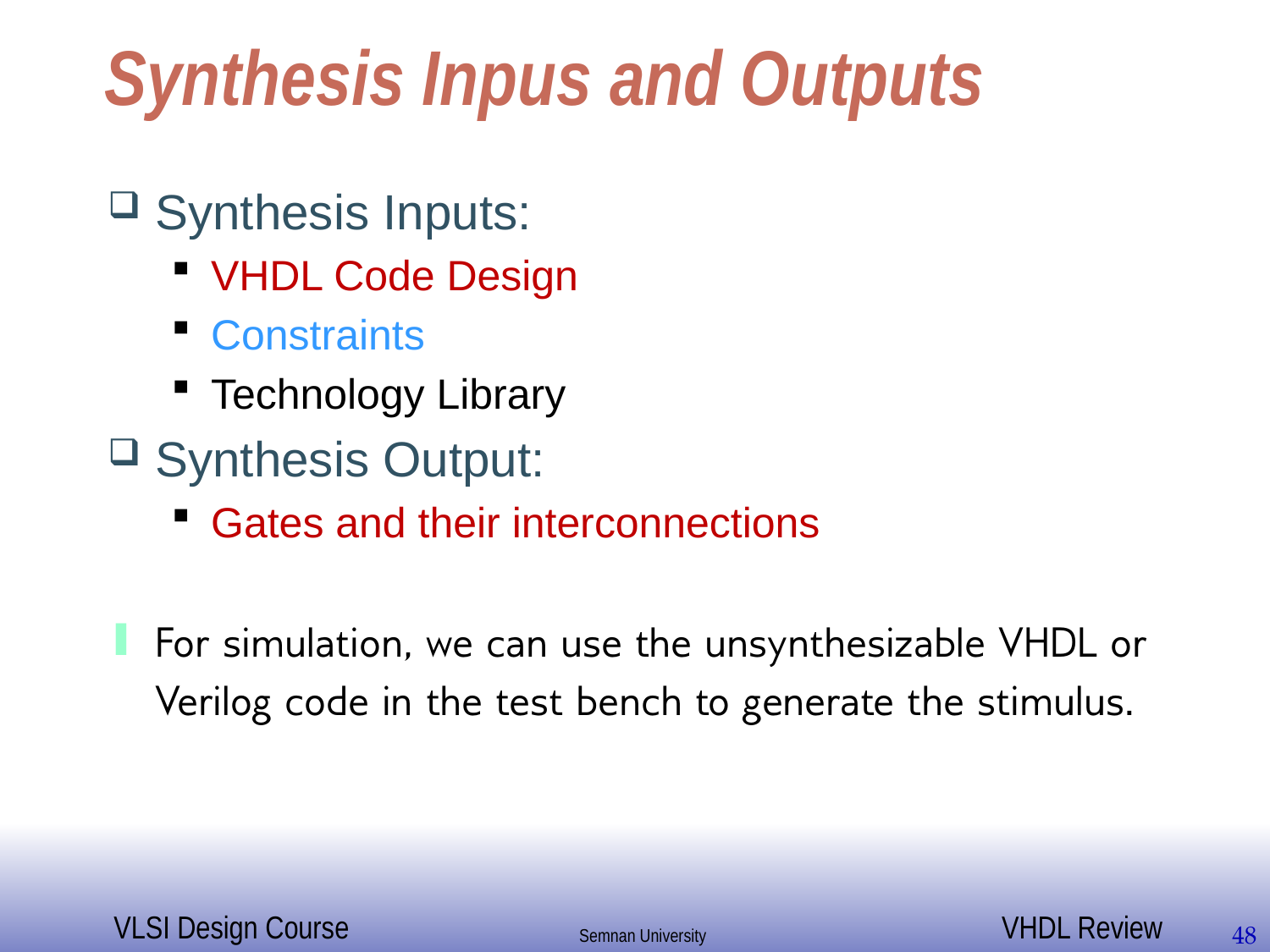

# Synthesis Inpus and Outputs
Synthesis Inputs:
VHDL Code Design
Constraints
Technology Library
Synthesis Output:
Gates and their interconnections

For simulation, we can use the unsynthesizable VHDL or Verilog code in the test bench to generate the stimulus.

48